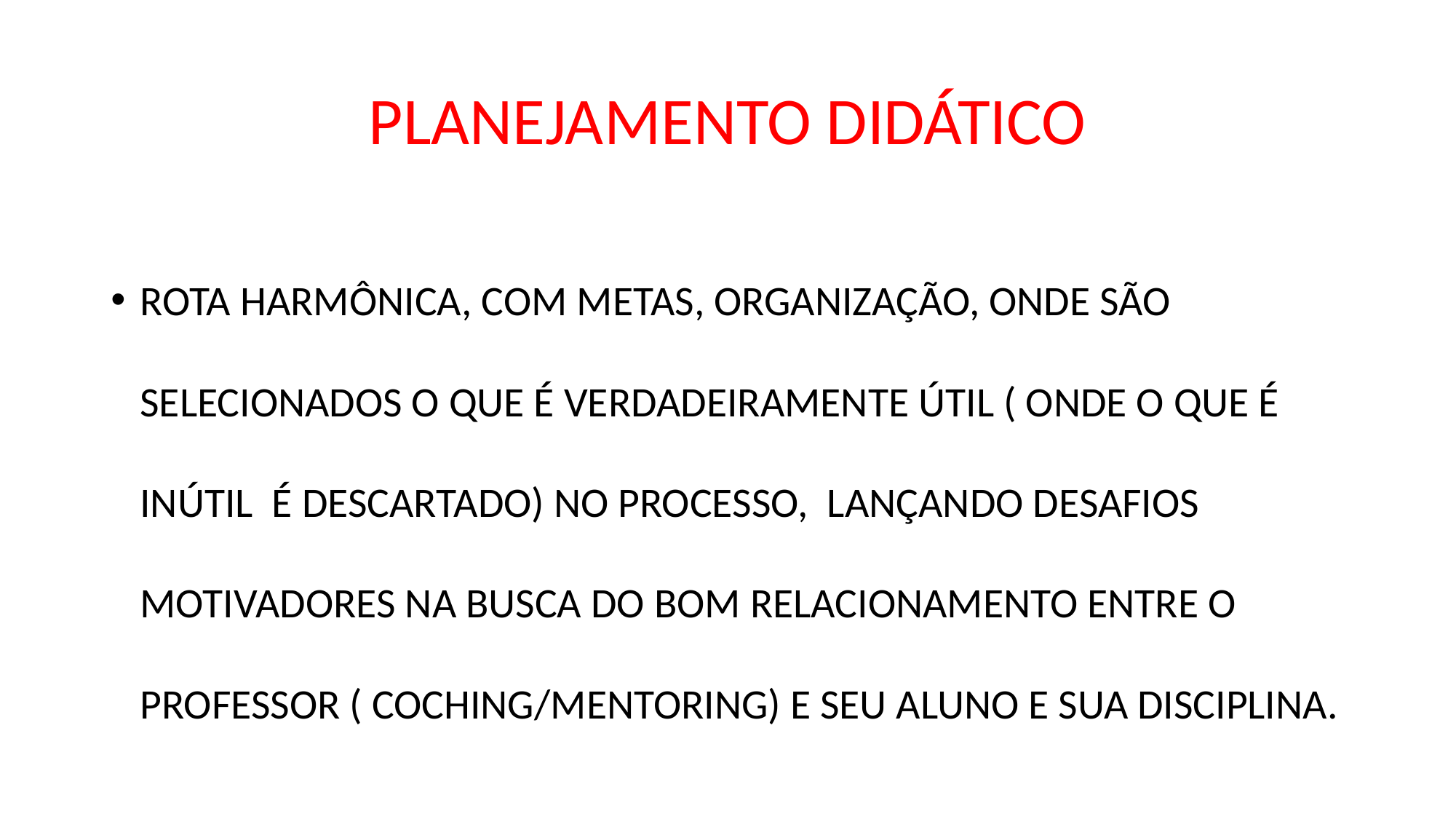

# PLANEJAMENTO DIDÁTICO
ROTA HARMÔNICA, COM METAS, ORGANIZAÇÃO, ONDE SÃO SELECIONADOS O QUE É VERDADEIRAMENTE ÚTIL ( ONDE O QUE É INÚTIL  É DESCARTADO) NO PROCESSO,  LANÇANDO DESAFIOS MOTIVADORES NA BUSCA DO BOM RELACIONAMENTO ENTRE O PROFESSOR ( COCHING/MENTORING) E SEU ALUNO E SUA DISCIPLINA.